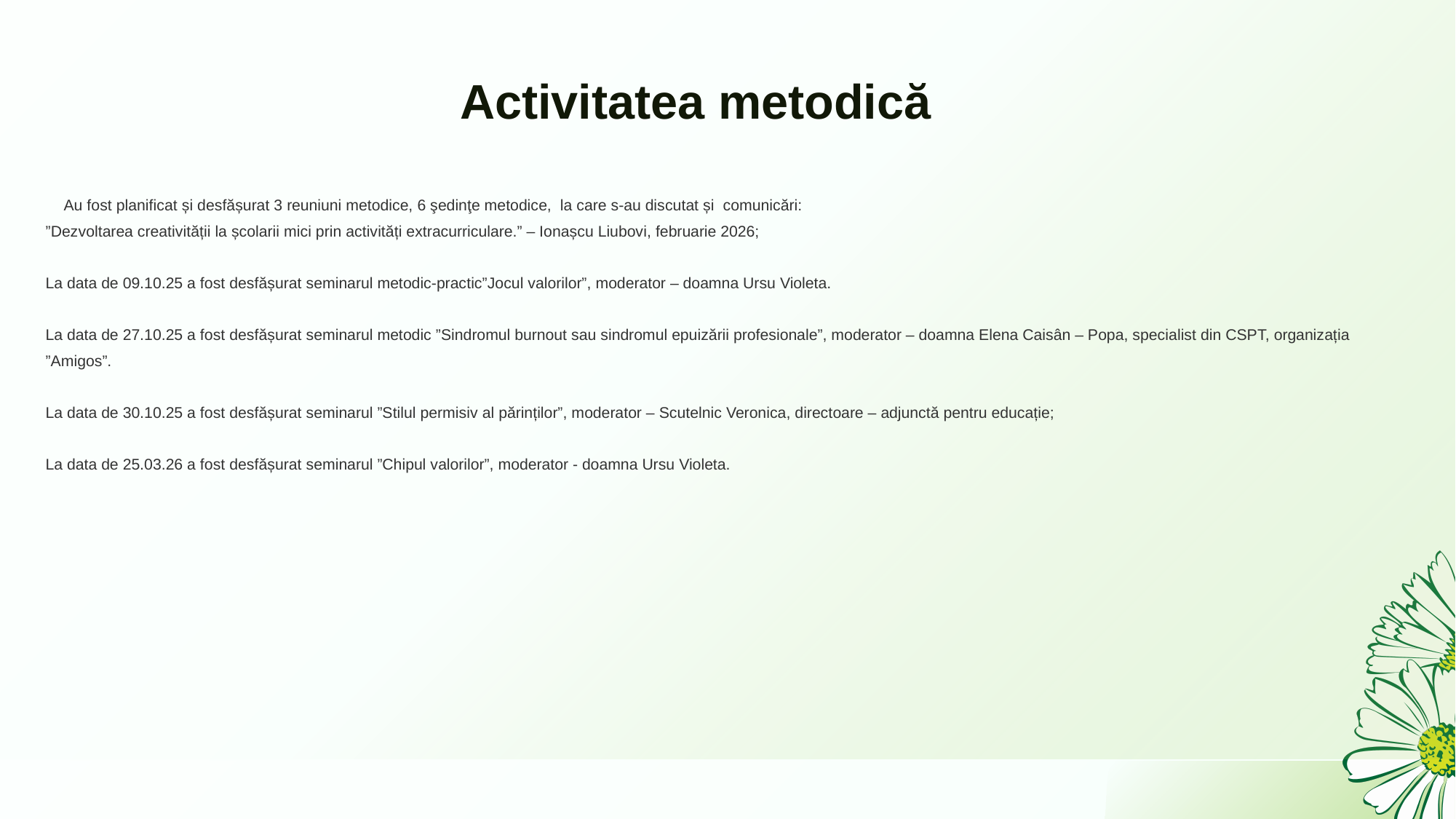

# Activitatea metodică
      Au fost planificat și desfășurat 3 reuniuni metodice, 6 şedinţe metodice,  la care s-au discutat și  comunicări:
”Dezvoltarea creativității la școlarii mici prin activități extracurriculare.” – Ionașcu Liubovi, februarie 2026;

La data de 09.10.25 a fost desfășurat seminarul metodic-practic”Jocul valorilor”, moderator – doamna Ursu Violeta.

La data de 27.10.25 a fost desfășurat seminarul metodic ”Sindromul burnout sau sindromul epuizării profesionale”, moderator – doamna Elena Caisân – Popa, specialist din CSPT, organizația ”Amigos”.

La data de 30.10.25 a fost desfășurat seminarul ”Stilul permisiv al părinților”, moderator – Scutelnic Veronica, directoare – adjunctă pentru educație;

La data de 25.03.26 a fost desfășurat seminarul ”Chipul valorilor”, moderator - doamna Ursu Violeta.